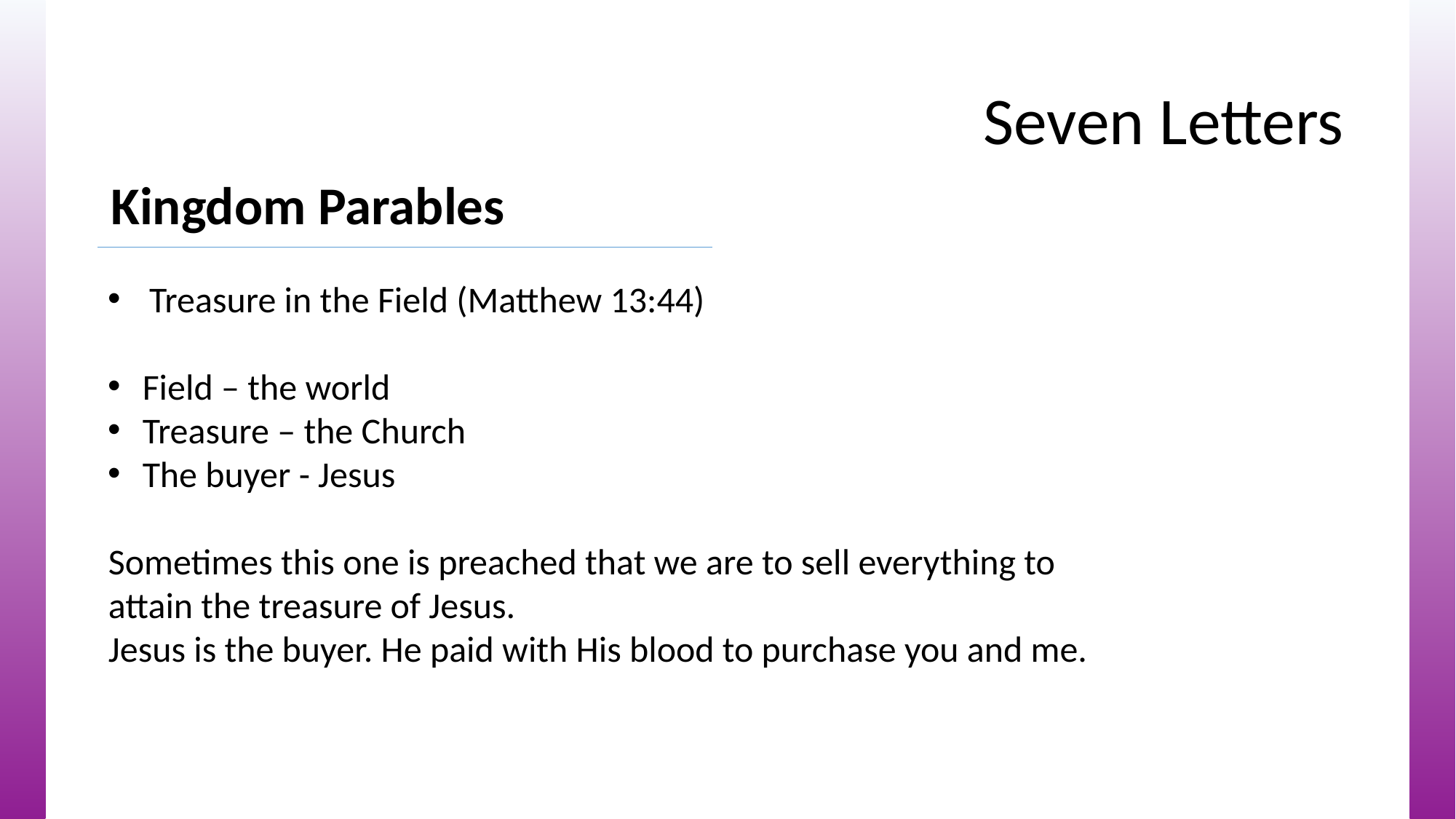

# Seven Letters
Kingdom Parables

Treasure in the Field (Matthew 13:44)

Field – the world
Treasure – the Church
The buyer - Jesus

Sometimes this one is preached that we are to sell everything to attain the treasure of Jesus.
Jesus is the buyer. He paid with His blood to purchase you and me.